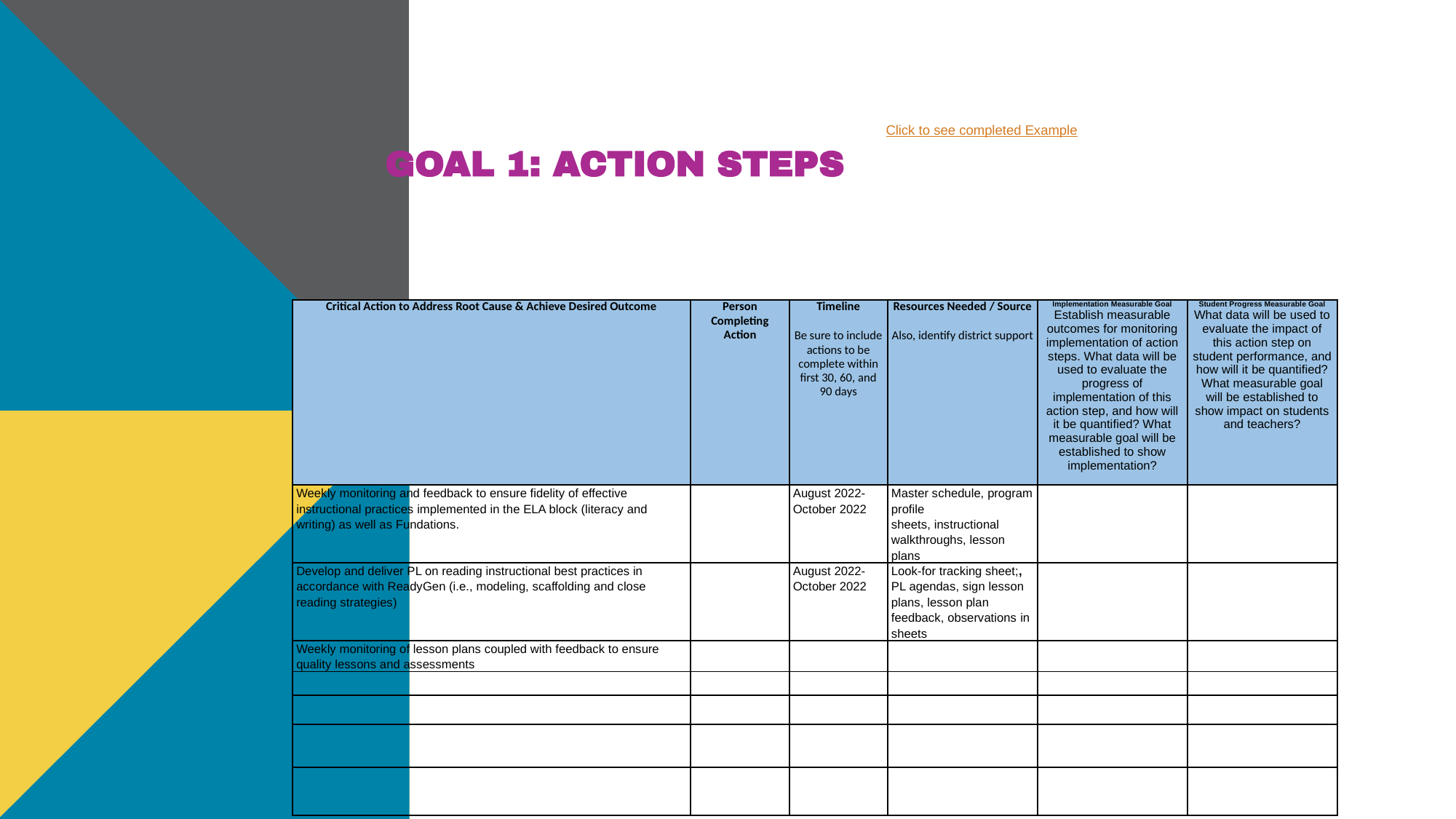

Click to see completed Example
# Goal 1: Action Steps
| Critical Action to Address Root Cause & Achieve Desired Outcome | Person Completing Action | Timeline Be sure to include actions to be complete within first 30, 60, and 90 days | Resources Needed / Source Also, identify district support | Implementation Measurable Goal Establish measurable outcomes for monitoring implementation of action steps. What data will be used to evaluate the progress of implementation of this action step, and how will it be quantified? What measurable goal will be established to show implementation? | Student Progress Measurable Goal What data will be used to evaluate the impact of this action step on student performance, and how will it be quantified? What measurable goal will be established to show impact on students and teachers? |
| --- | --- | --- | --- | --- | --- |
| Weekly monitoring and feedback to ensure fidelity of effective instructional practices implemented in the ELA block (literacy and writing) as well as Fundations. |  | August 2022-October 2022 | Master schedule, program profile sheets, instructional walkthroughs, lesson plans |  |  |
| Develop and deliver PL on reading instructional best practices in accordance with ReadyGen (i.e., modeling, scaffolding and close reading strategies) |  | August 2022-October 2022 | Look-for tracking sheet;, PL agendas, sign lesson plans, lesson plan feedback, observations in sheets |  |  |
| Weekly monitoring of lesson plans coupled with feedback to ensure quality lessons and assessments |  |  |  |  |  |
|  |  |  |  |  |  |
|  |  |  |  |  |  |
|  |  |  |  |  |  |
|  |  |  |  |  |  |